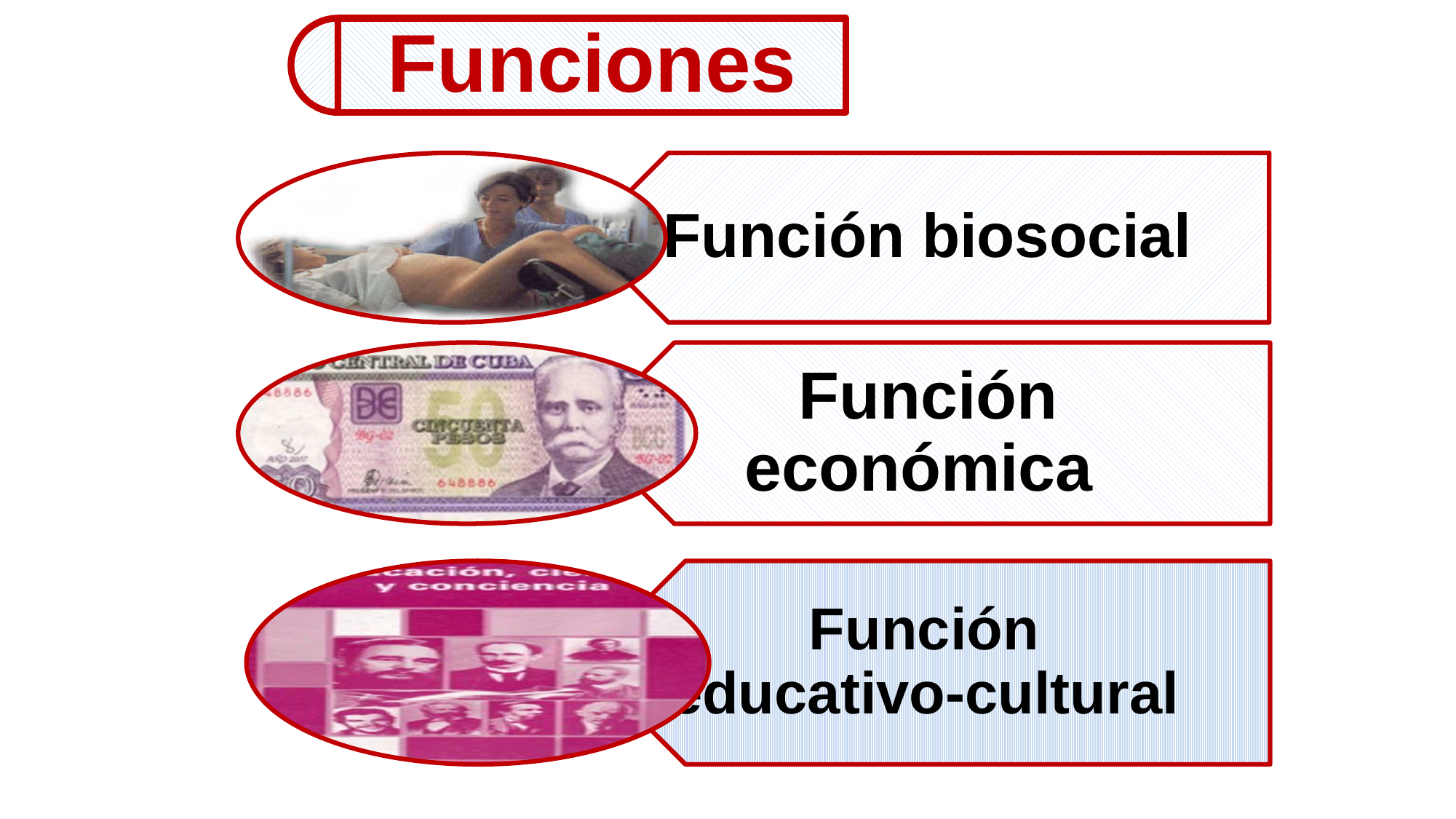

Funciones
Función biosocial
Función económica
Función educativo-cultural